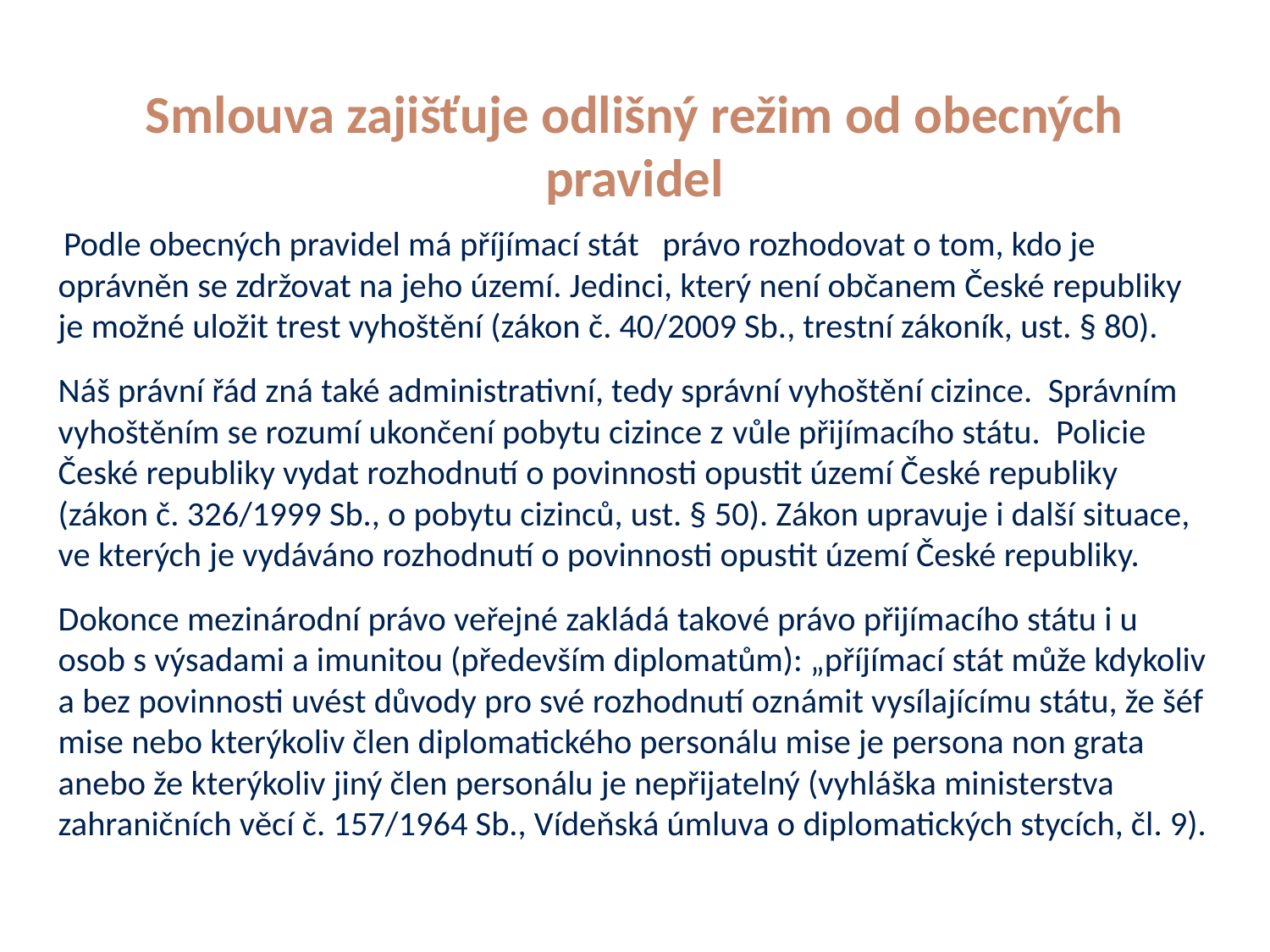

# Smlouva zajišťuje odlišný režim od obecných pravidel
 Podle obecných pravidel má příjímací stát   právo rozhodovat o tom, kdo je oprávněn se zdržovat na jeho území. Jedinci, který není občanem České republiky je možné uložit trest vyhoštění (zákon č. 40/2009 Sb., trestní zákoník, ust. § 80).
Náš právní řád zná také administrativní, tedy správní vyhoštění cizince.  Správním vyhoštěním se rozumí ukončení pobytu cizince z vůle přijímacího státu.  Policie České republiky vydat rozhodnutí o povinnosti opustit území České republiky (zákon č. 326/1999 Sb., o pobytu cizinců, ust. § 50). Zákon upravuje i další situace, ve kterých je vydáváno rozhodnutí o povinnosti opustit území České republiky.
Dokonce mezinárodní právo veřejné zakládá takové právo přijímacího státu i u osob s výsadami a imunitou (především diplomatům): „příjímací stát může kdykoliv a bez povinnosti uvést důvody pro své rozhodnutí oznámit vysílajícímu státu, že šéf mise nebo kterýkoliv člen diplomatického personálu mise je persona non grata anebo že kterýkoliv jiný člen personálu je nepřijatelný (vyhláška ministerstva zahraničních věcí č. 157/1964 Sb., Vídeňská úmluva o diplomatických stycích, čl. 9).